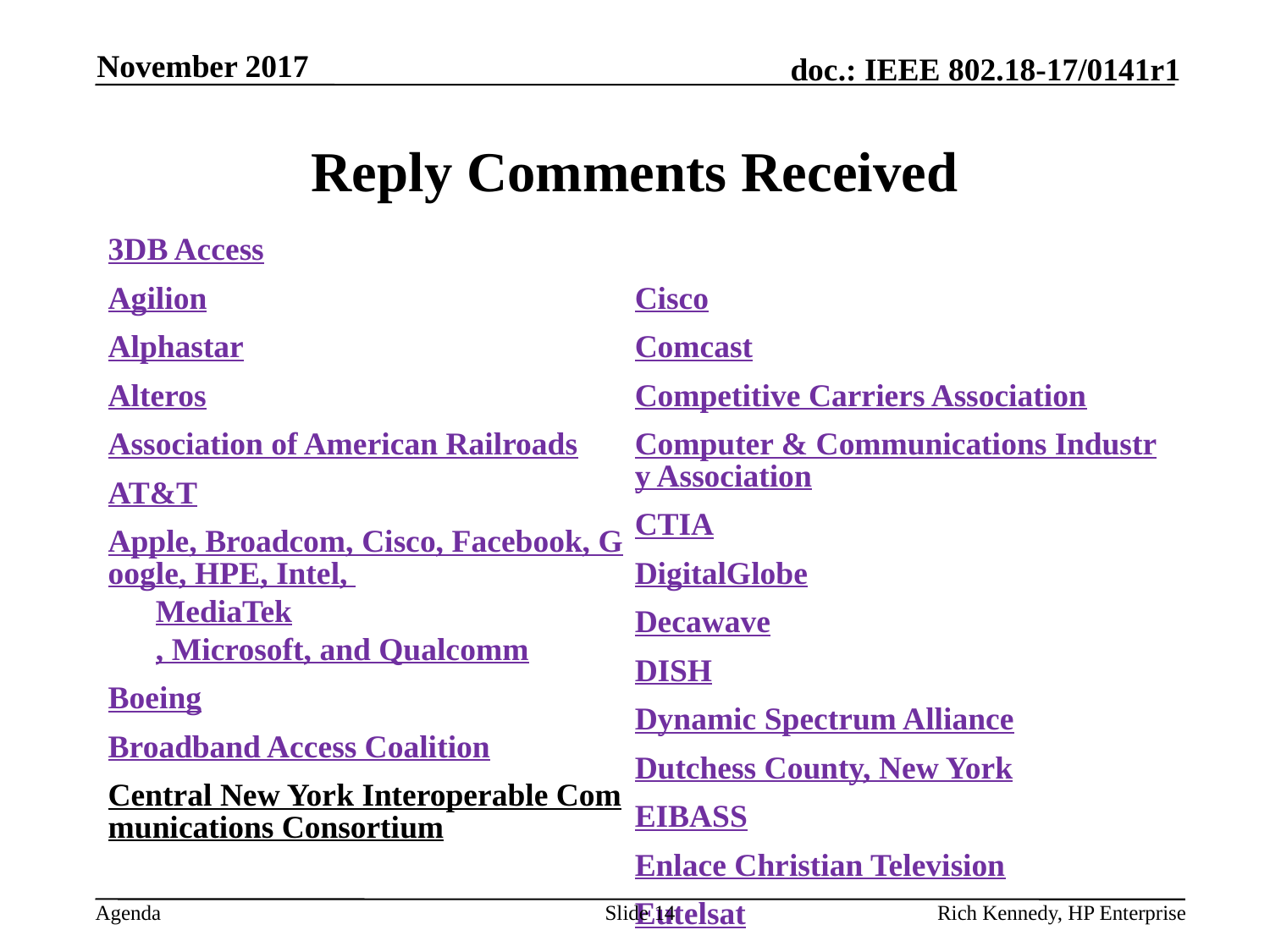

November 2017
# Reply Comments Received
3DB Access
Agilion
Alphastar
Alteros
Association of American Railroads
AT&T
Apple, Broadcom, Cisco, Facebook, Google, HPE, Intel, MediaTek, Microsoft, and Qualcomm
Boeing
Broadband Access Coalition
Central New York Interoperable Communications Consortium
Cisco
Comcast
Competitive Carriers Association
Computer & Communications Industry Association
CTIA
DigitalGlobe
Decawave
DISH
Dynamic Spectrum Alliance
Dutchess County, New York
EIBASS
Enlace Christian Television
Eutelsat

Slide 14
Rich Kennedy, HP Enterprise